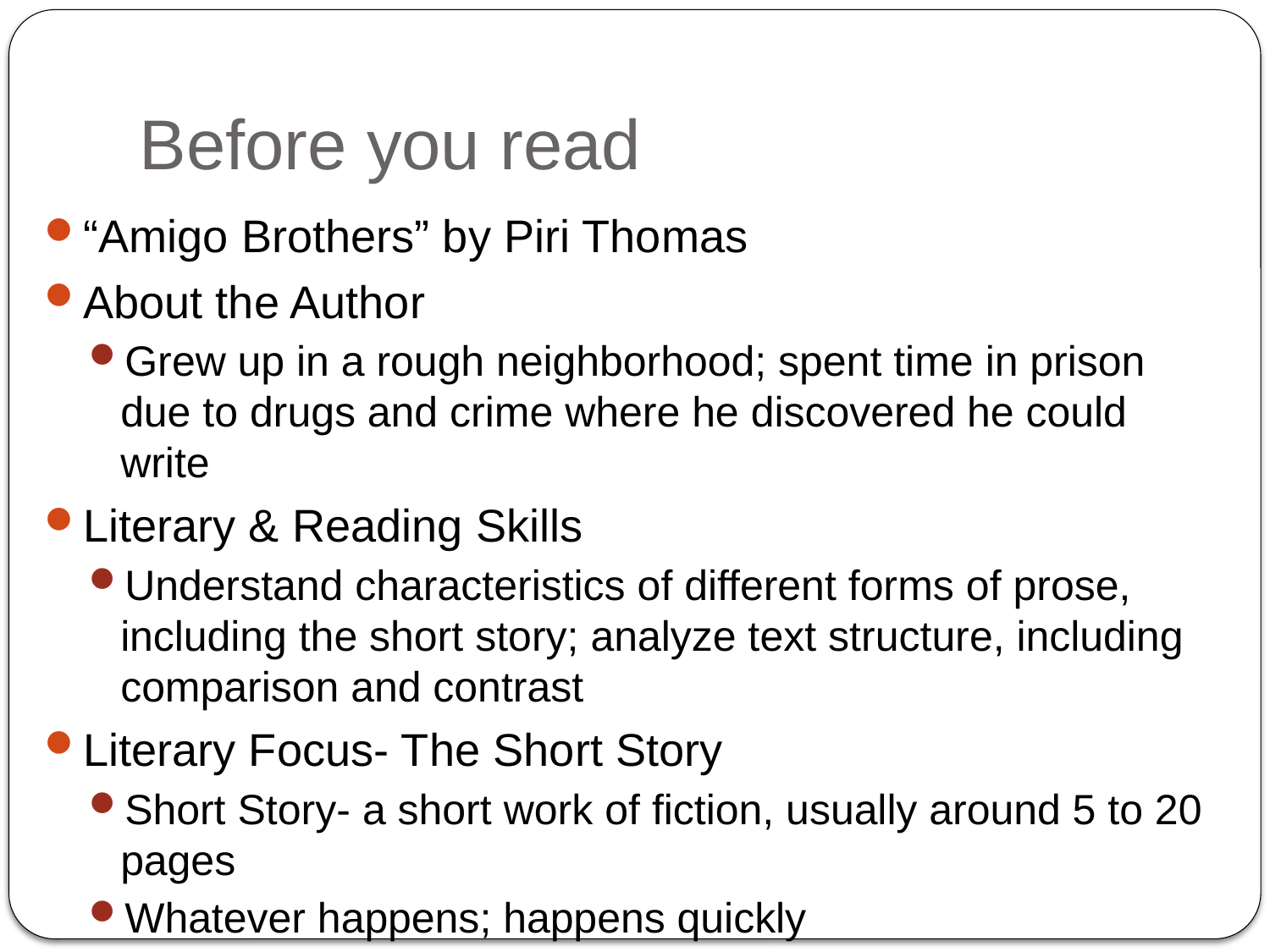

# Before you read
“Amigo Brothers” by Piri Thomas
About the Author
Grew up in a rough neighborhood; spent time in prison due to drugs and crime where he discovered he could write
Literary & Reading Skills
Understand characteristics of different forms of prose, including the short story; analyze text structure, including comparison and contrast
Literary Focus- The Short Story
Short Story- a short work of fiction, usually around 5 to 20 pages
Whatever happens; happens quickly
Short-short story- less than 5 pages; usually a few pages